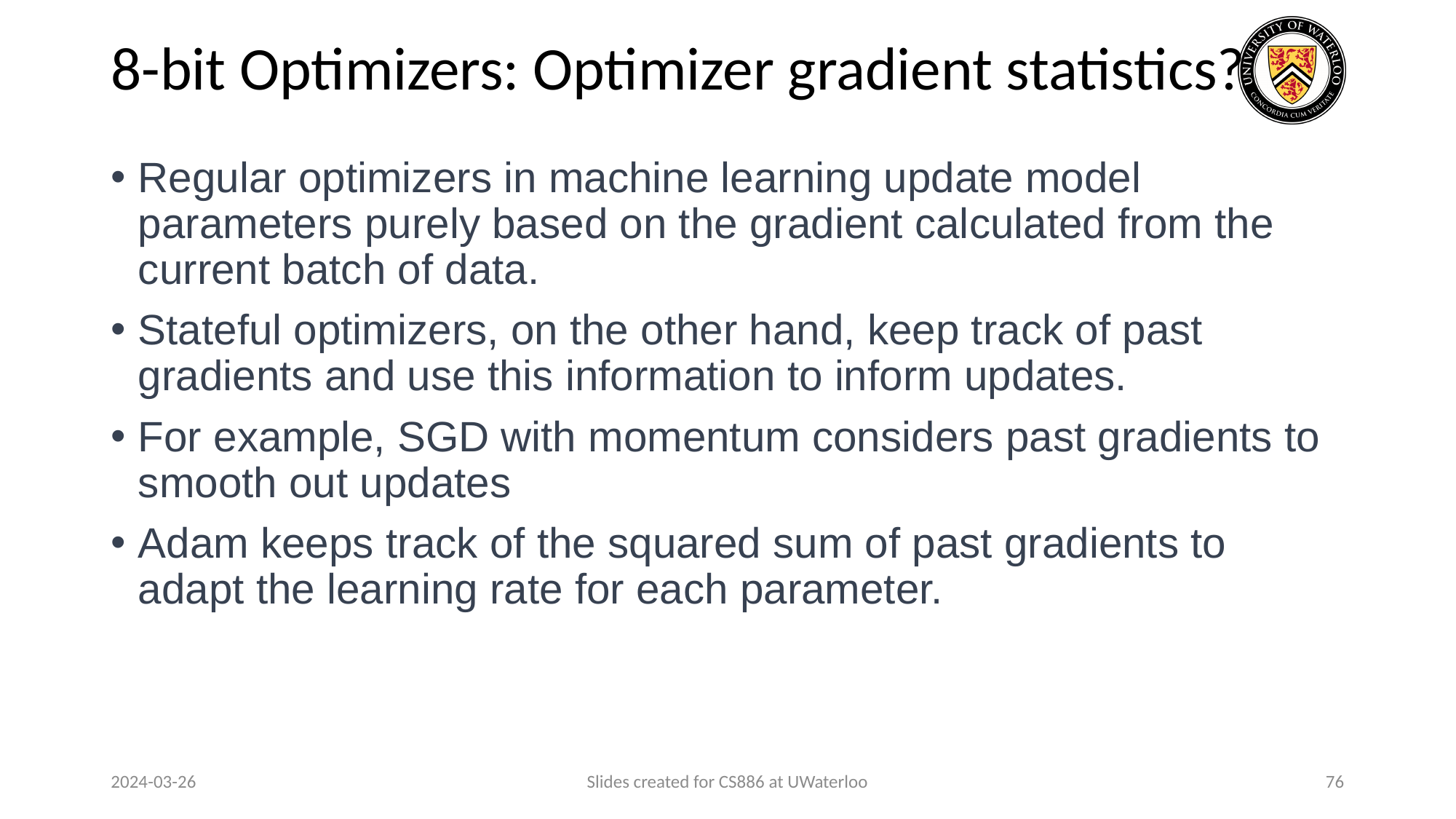

# 8-bit Optimizers: Optimizer gradient statistics?
Regular optimizers in machine learning update model parameters purely based on the gradient calculated from the current batch of data.
Stateful optimizers, on the other hand, keep track of past gradients and use this information to inform updates.
For example, SGD with momentum considers past gradients to smooth out updates
Adam keeps track of the squared sum of past gradients to adapt the learning rate for each parameter.
2024-03-26
Slides created for CS886 at UWaterloo
76